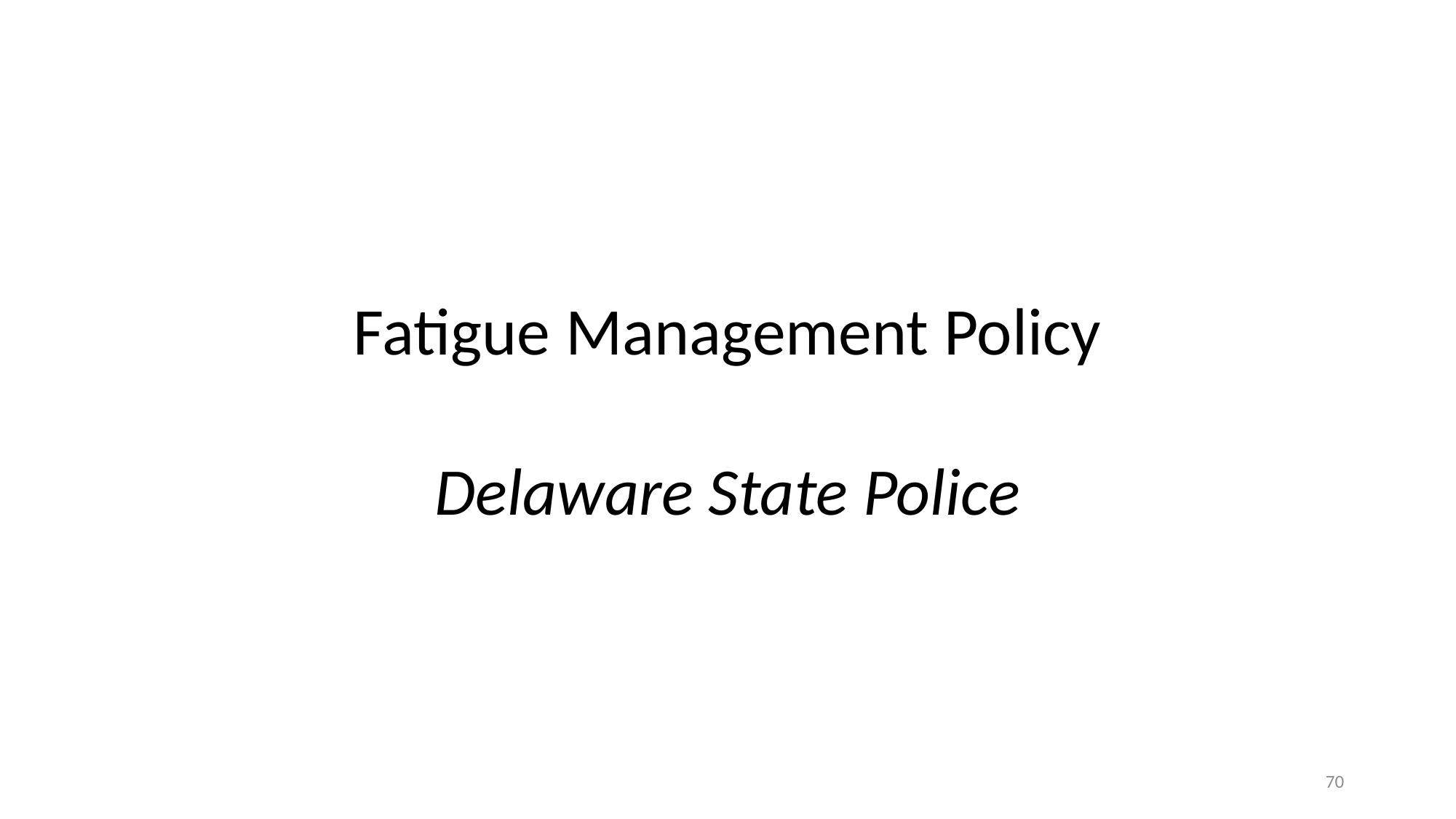

Fatigue Management Policy

Delaware State Police
70